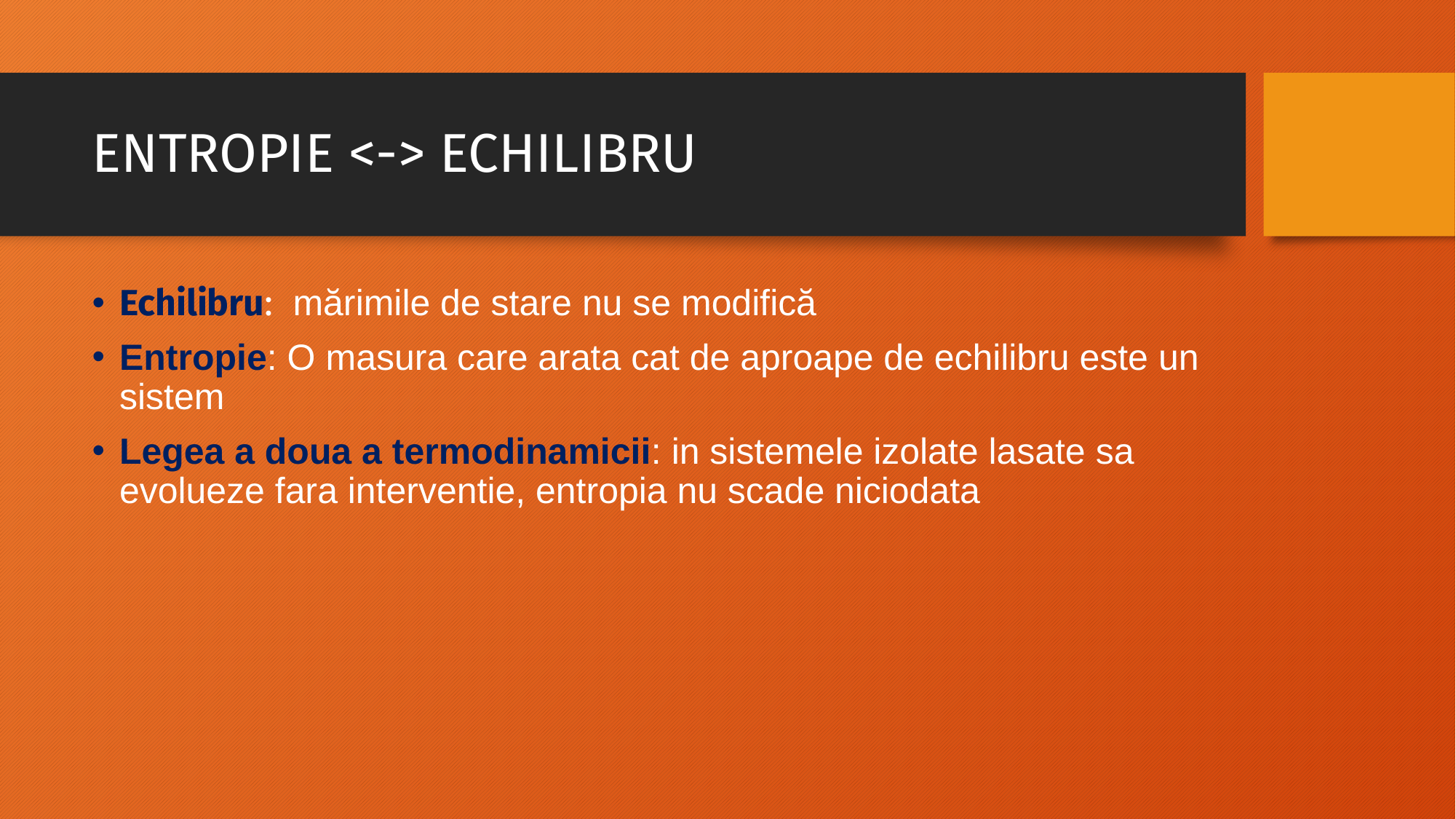

# ENTROPIE <-> ECHILIBRU
Echilibru:  mărimile de stare nu se modifică
Entropie: O masura care arata cat de aproape de echilibru este un sistem
Legea a doua a termodinamicii: in sistemele izolate lasate sa evolueze fara interventie, entropia nu scade niciodata